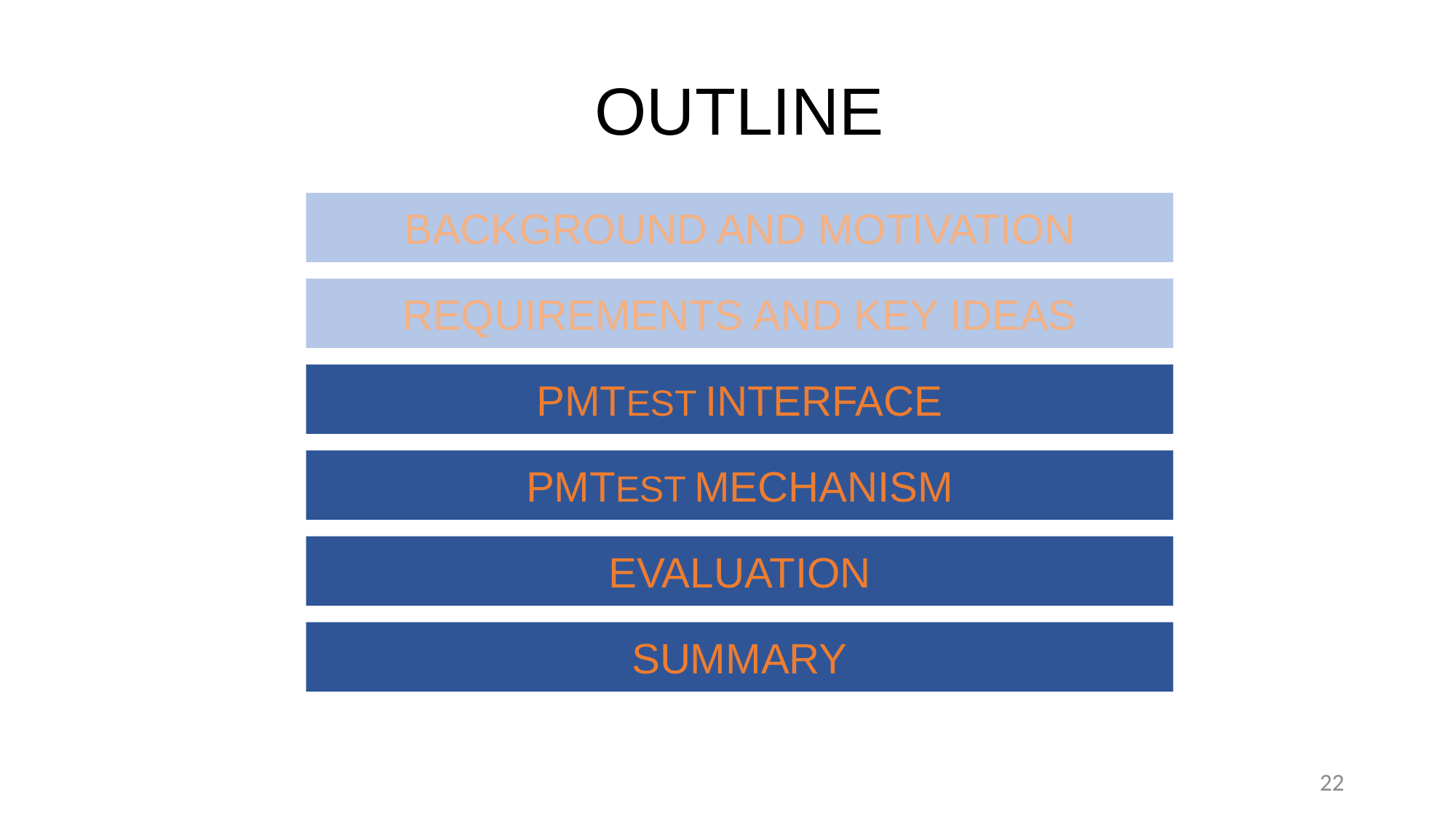

# OUTLINE
BACKGROUND AND MOTIVATION
REQUIREMENTS AND KEY IDEAS
PMTEST INTERFACE
PMTEST MECHANISM
EVALUATION
SUMMARY
22